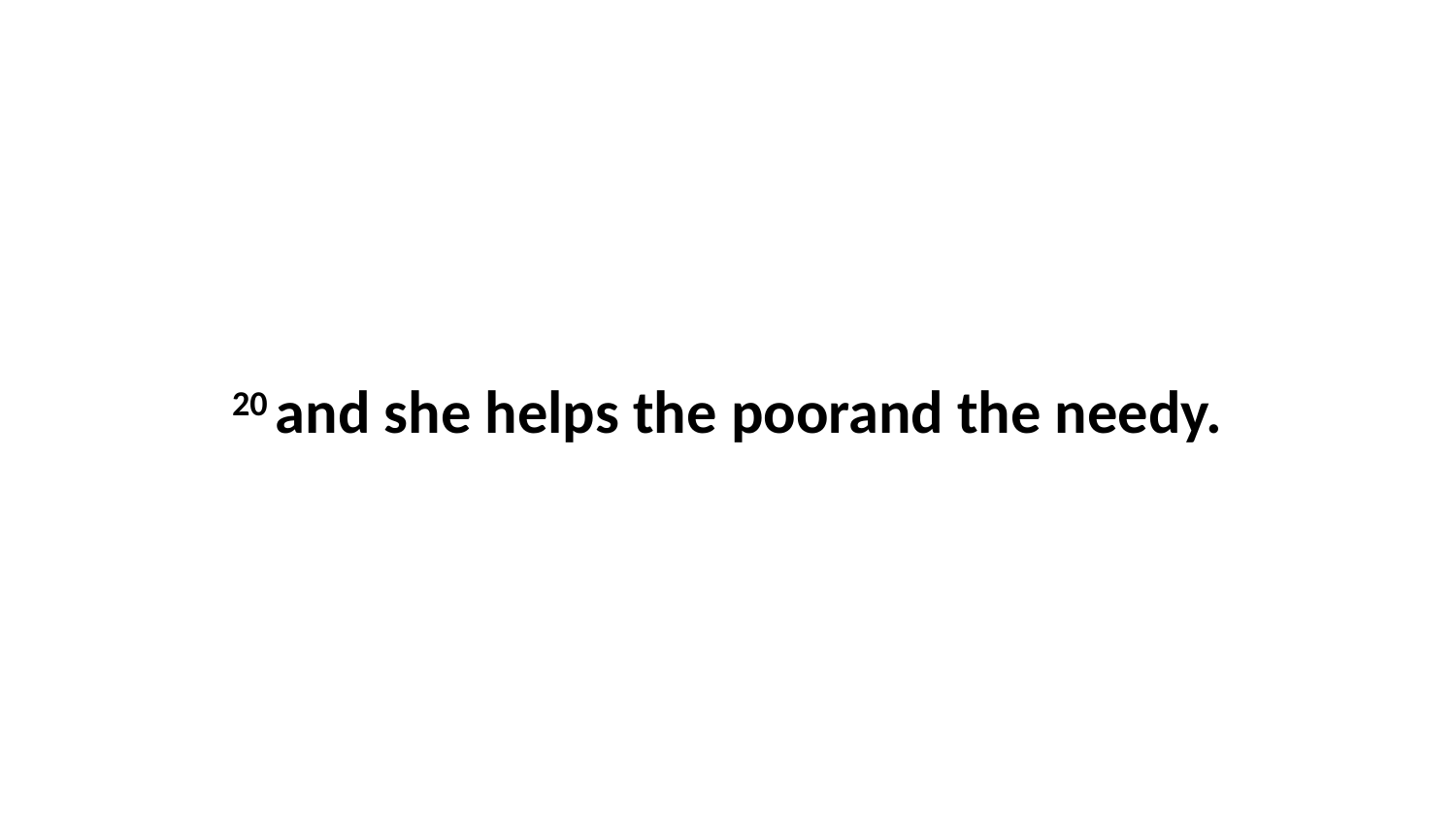

20 and she helps the poorand the needy.